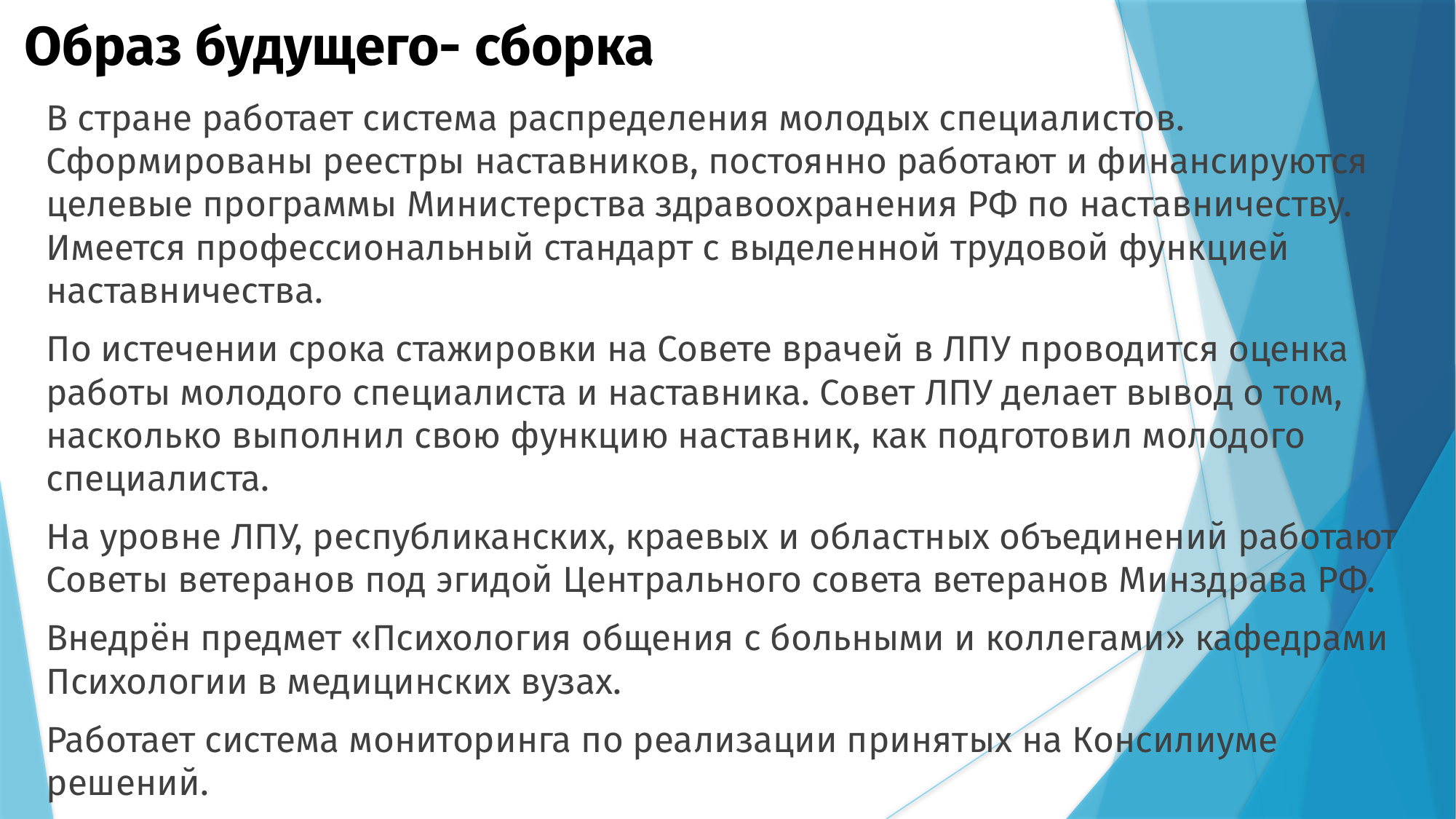

# Образ будущего- сборка
В стране работает система распределения молодых специалистов. Сформированы реестры наставников, постоянно работают и финансируются целевые программы Министерства здравоохранения РФ по наставничеству. Имеется профессиональный стандарт с выделенной трудовой функцией наставничества.
По истечении срока стажировки на Совете врачей в ЛПУ проводится оценка работы молодого специалиста и наставника. Совет ЛПУ делает вывод о том, насколько выполнил свою функцию наставник, как подготовил молодого специалиста.
На уровне ЛПУ, республиканских, краевых и областных объединений работают Советы ветеранов под эгидой Центрального совета ветеранов Минздрава РФ.
Внедрён предмет «Психология общения с больными и коллегами» кафедрами Психологии в медицинских вузах.
Работает система мониторинга по реализации принятых на Консилиуме решений.